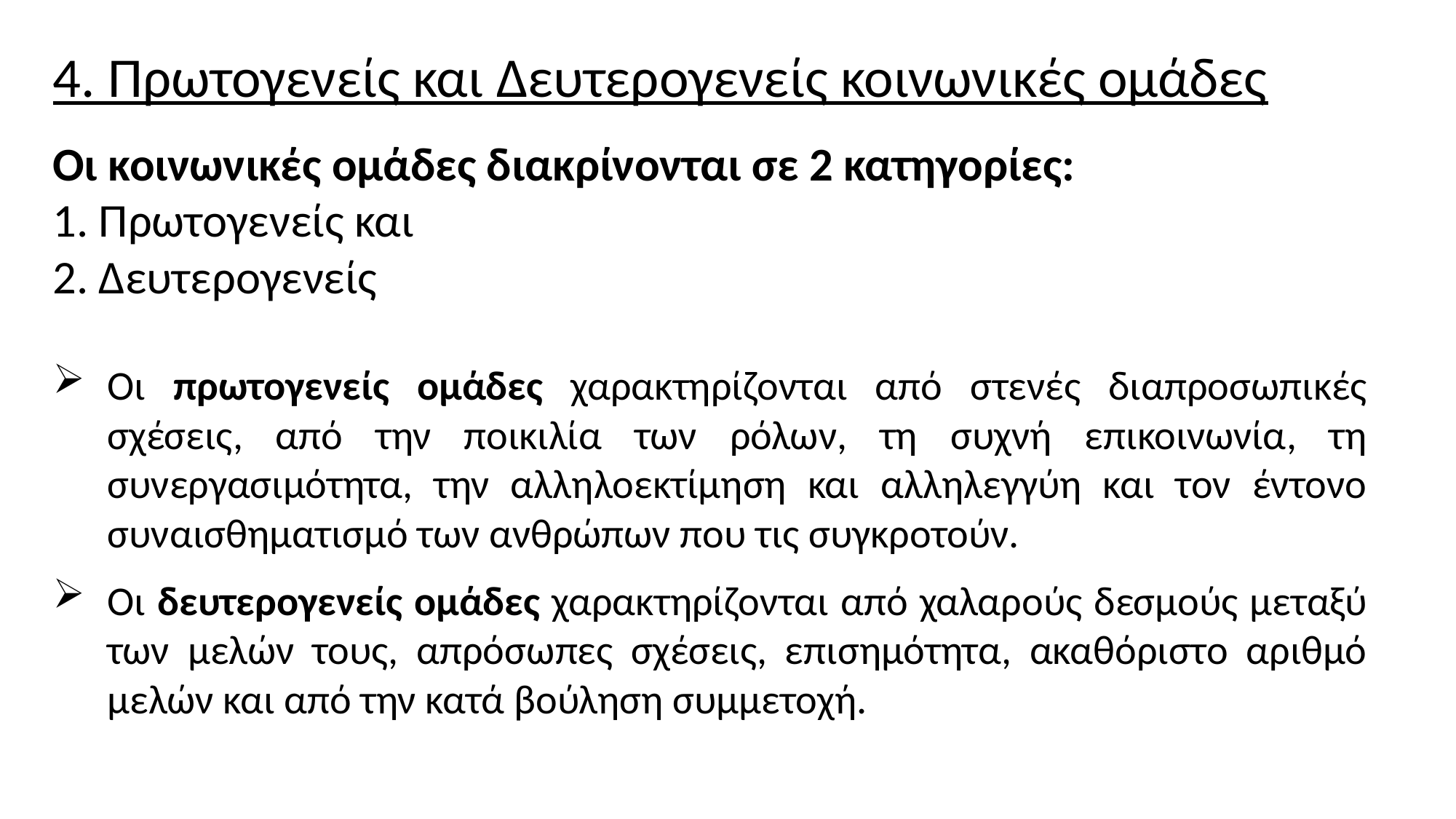

# 4. Πρωτογενείς και Δευτερογενείς κοινωνικές ομάδες
Οι κοινωνικές ομάδες διακρίνονται σε 2 κατηγορίες:
1. Πρωτογενείς και
2. Δευτερογενείς

Οι πρωτογενείς ομάδες χαρακτηρίζονται από στενές διαπροσωπικές σχέσεις, από την ποικιλία των ρόλων, τη συχνή επικοινωνία, τη συνεργασιμότητα, την αλληλοεκτίμηση και αλληλεγγύη και τον έντονο συναισθηματισμό των ανθρώπων που τις συγκροτούν.

Οι δευτερογενείς ομάδες χαρακτηρίζονται από χαλαρούς δεσμούς μεταξύ των μελών τους, απρόσωπες σχέσεις, επισημότητα, ακαθόριστο αριθμό μελών και από την κατά βούληση συμμετοχή.